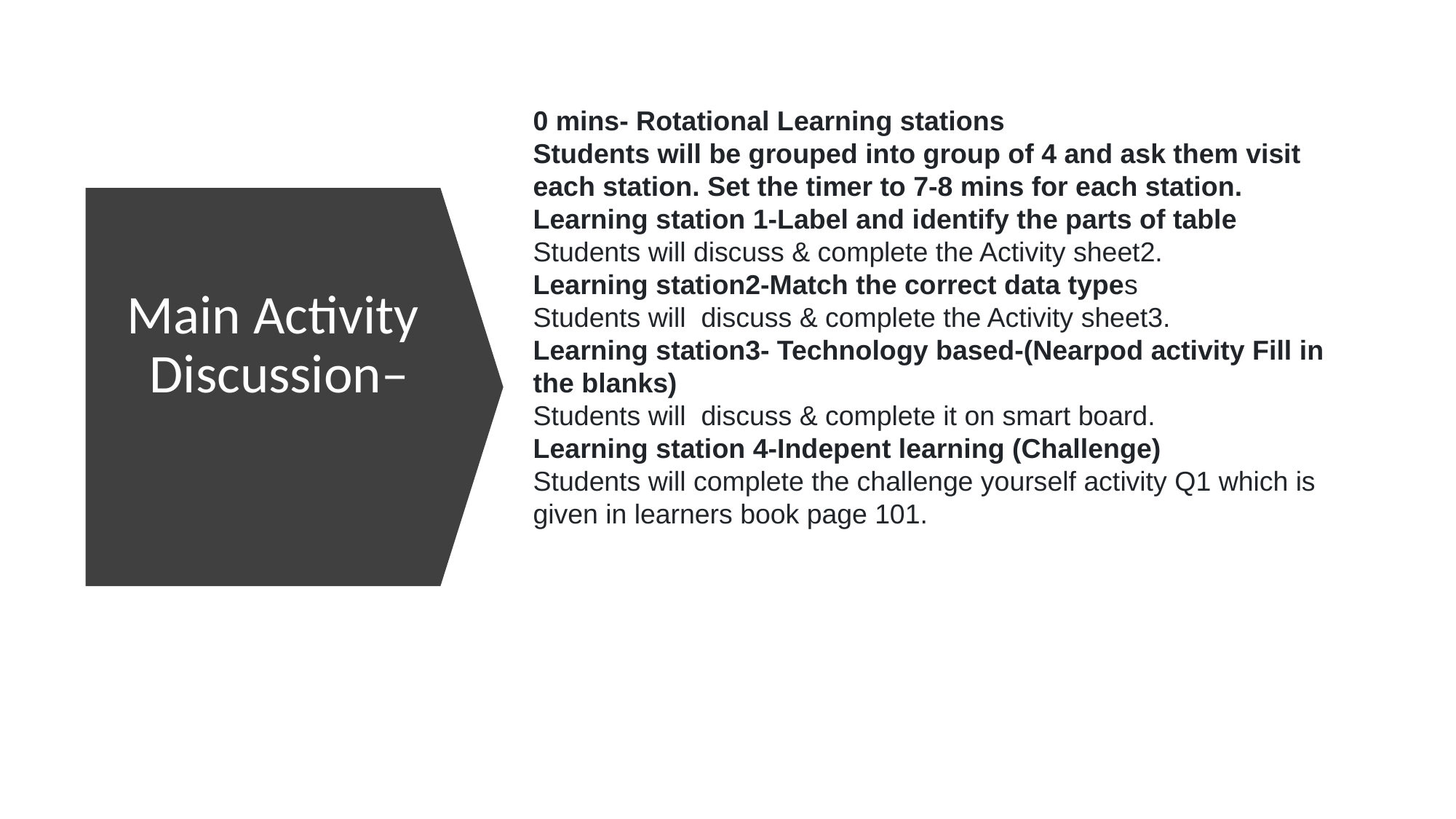

0 mins- Rotational Learning stations
Students will be grouped into group of 4 and ask them visit each station. Set the timer to 7-8 mins for each station.
Learning station 1-Label and identify the parts of table
Students will discuss & complete the Activity sheet2.
Learning station2-Match the correct data types
Students will  discuss & complete the Activity sheet3.
Learning station3- Technology based-(Nearpod activity Fill in the blanks)
Students will  discuss & complete it on smart board.
Learning station 4-Indepent learning (Challenge)
Students will complete the challenge yourself activity Q1 which is given in learners book page 101.

# Main Activity  Discussion–